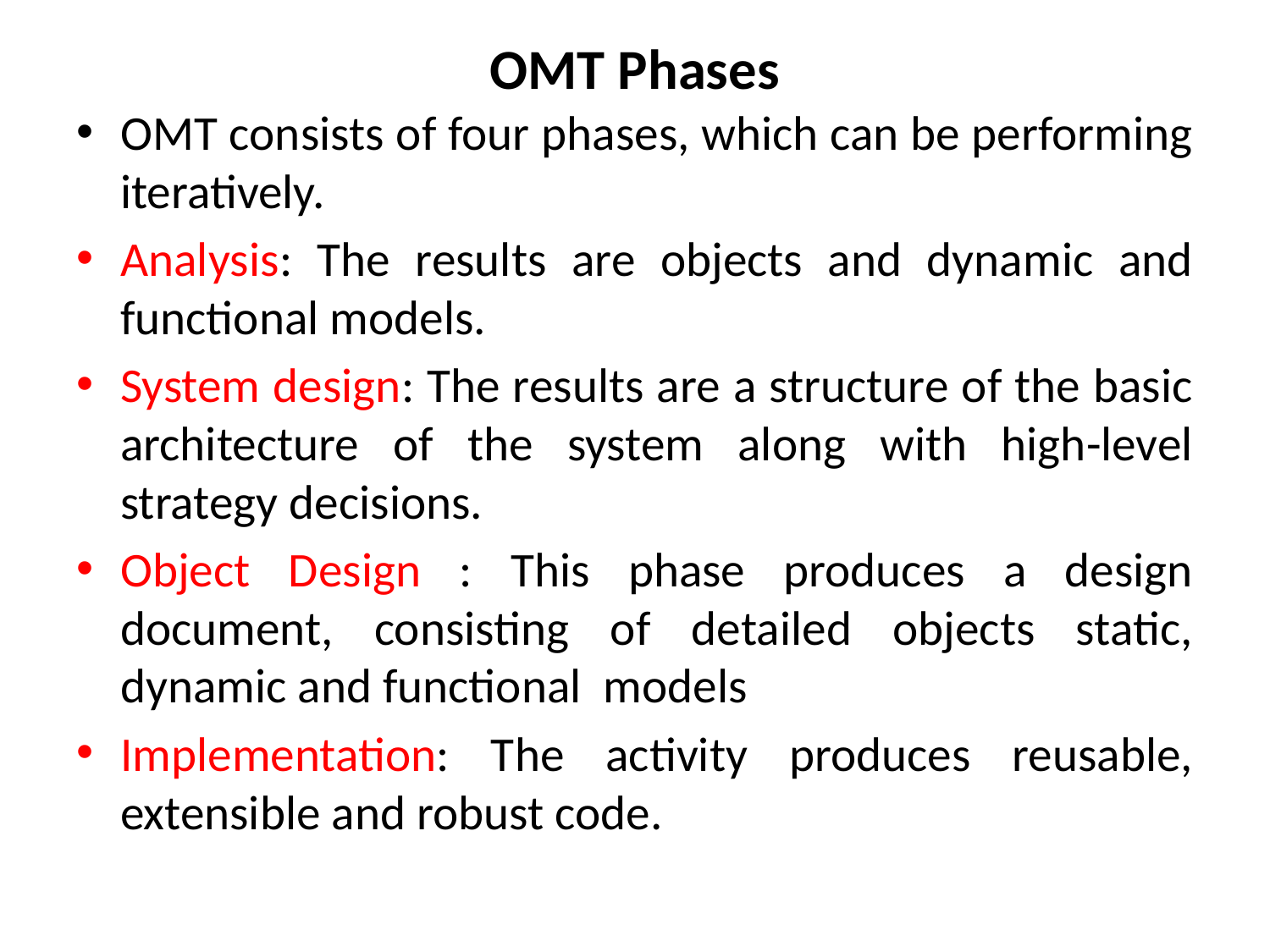

# OMT Phases
OMT consists of four phases, which can be performing iteratively.
Analysis: The results are objects and dynamic and functional models.
System design: The results are a structure of the basic architecture of the system along with high-level strategy decisions.
Object Design : This phase produces a design document, consisting of detailed objects static, dynamic and functional  models
Implementation: The activity produces reusable, extensible and robust code.